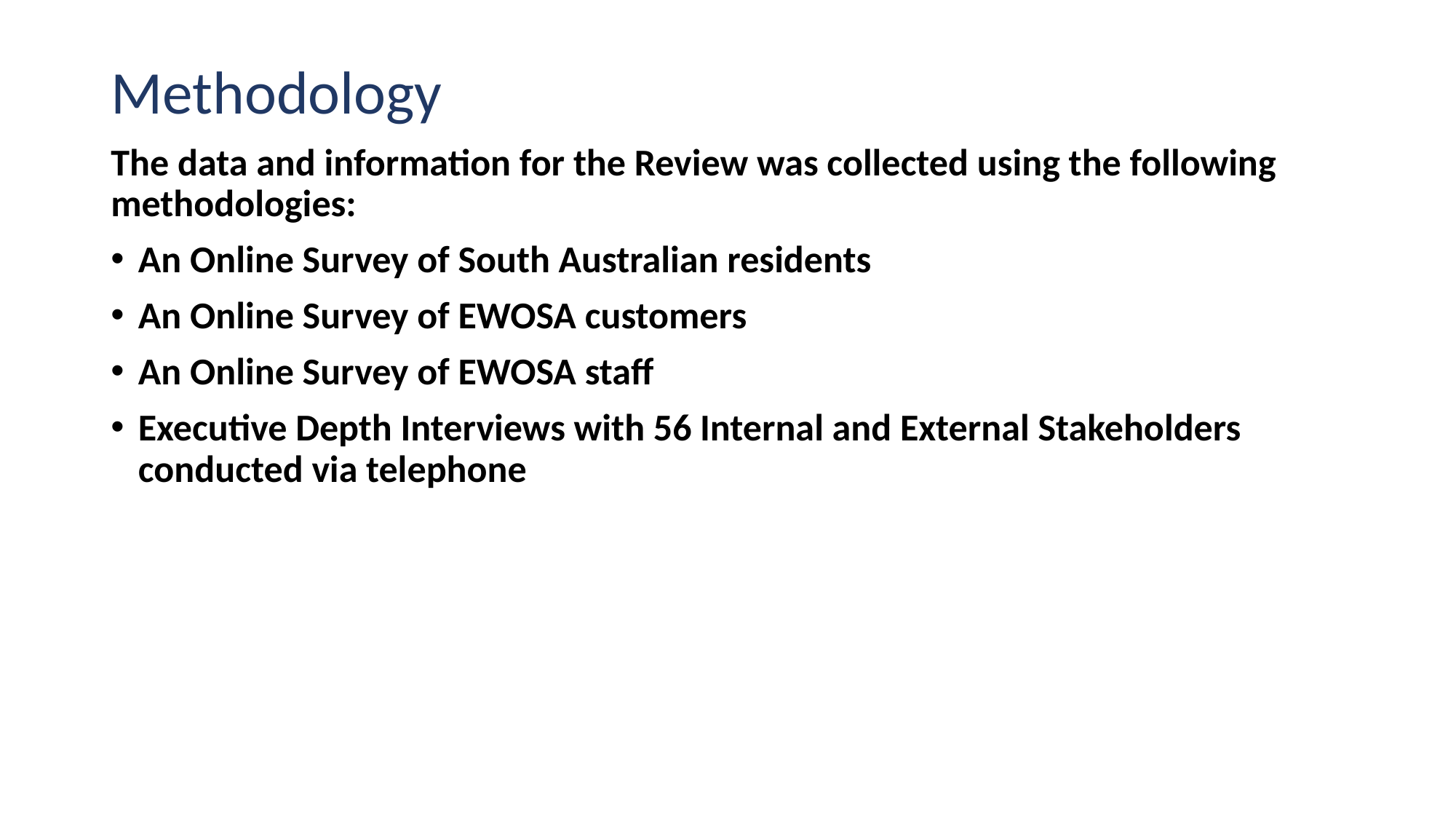

# Methodology
The data and information for the Review was collected using the following methodologies:
An Online Survey of South Australian residents
An Online Survey of EWOSA customers
An Online Survey of EWOSA staff
Executive Depth Interviews with 56 Internal and External Stakeholders conducted via telephone